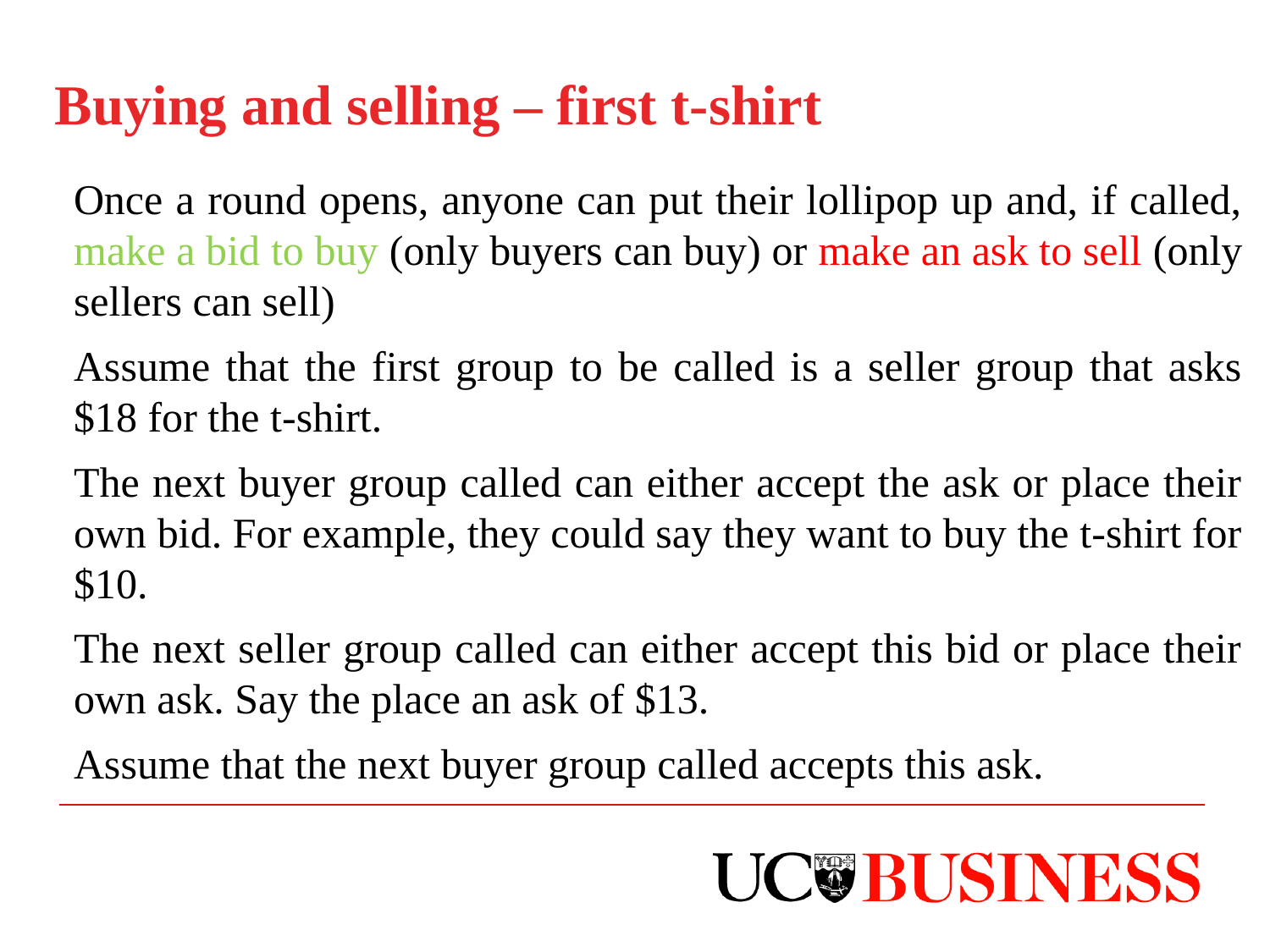

Buying and selling – first t-shirt

Once a round opens, anyone can put their lollipop up and, if called, make a bid to buy (only buyers can buy) or make an ask to sell (only sellers can sell)
Assume that the first group to be called is a seller group that asks $18 for the t-shirt.
The next buyer group called can either accept the ask or place their own bid. For example, they could say they want to buy the t-shirt for $10.
The next seller group called can either accept this bid or place their own ask. Say the place an ask of $13.
Assume that the next buyer group called accepts this ask.